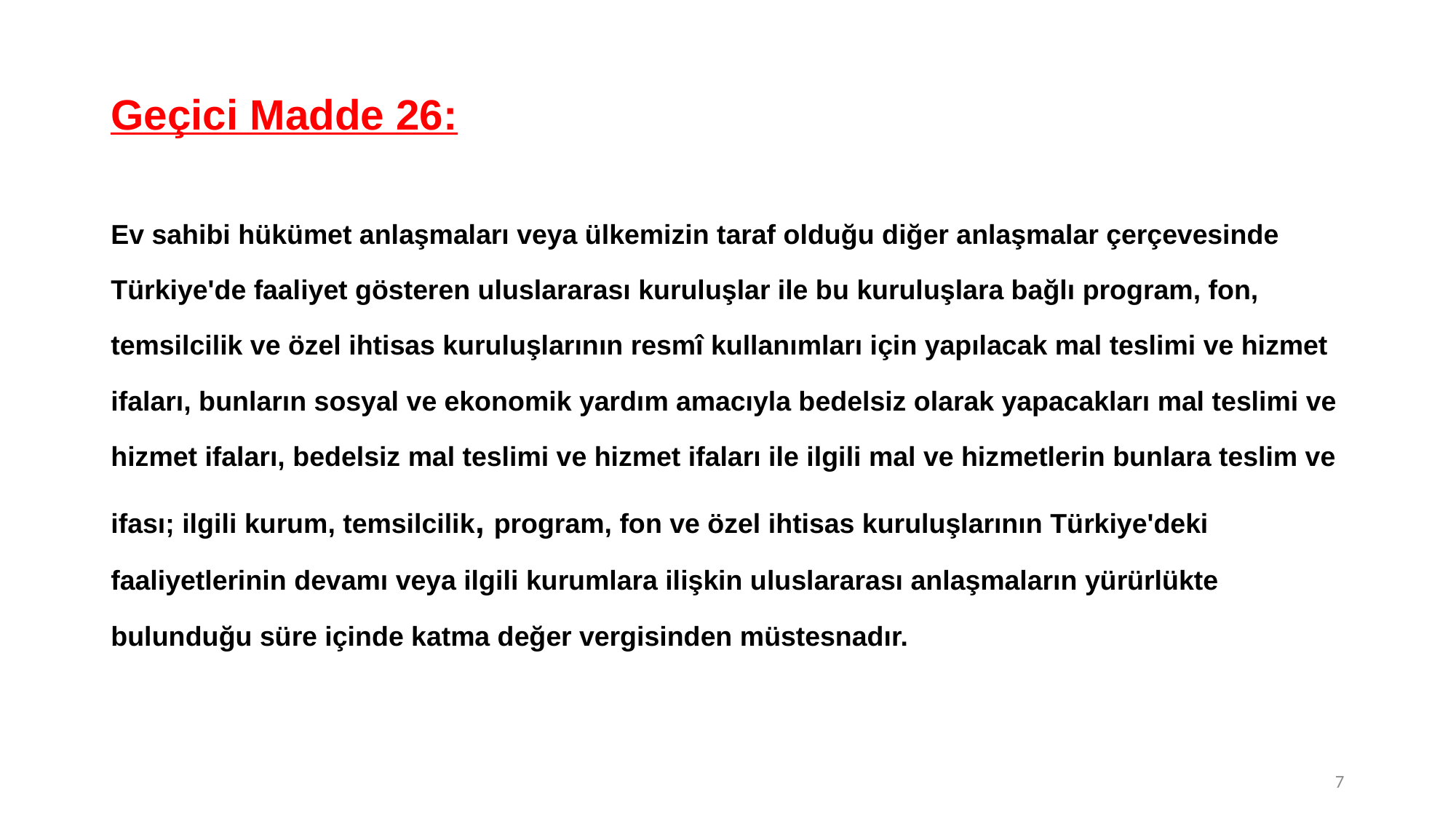

# Geçici Madde 26:
Ev sahibi hükümet anlaşmaları veya ülkemizin taraf olduğu diğer anlaşmalar çerçevesinde Türkiye'de faaliyet gösteren uluslararası kuruluşlar ile bu kuruluşlara bağlı program, fon, temsilcilik ve özel ihtisas kuruluşlarının resmî kullanımları için yapılacak mal teslimi ve hizmet ifaları, bunların sosyal ve ekonomik yardım amacıyla bedelsiz olarak yapacakları mal teslimi ve hizmet ifaları, bedelsiz mal teslimi ve hizmet ifaları ile ilgili mal ve hizmetlerin bunlara teslim ve ifası; ilgili kurum, temsilcilik, program, fon ve özel ihtisas kuruluşlarının Türkiye'deki faaliyetlerinin devamı veya ilgili kurumlara ilişkin uluslararası anlaşmaların yürürlükte bulunduğu süre içinde katma değer vergisinden müstesnadır.

7